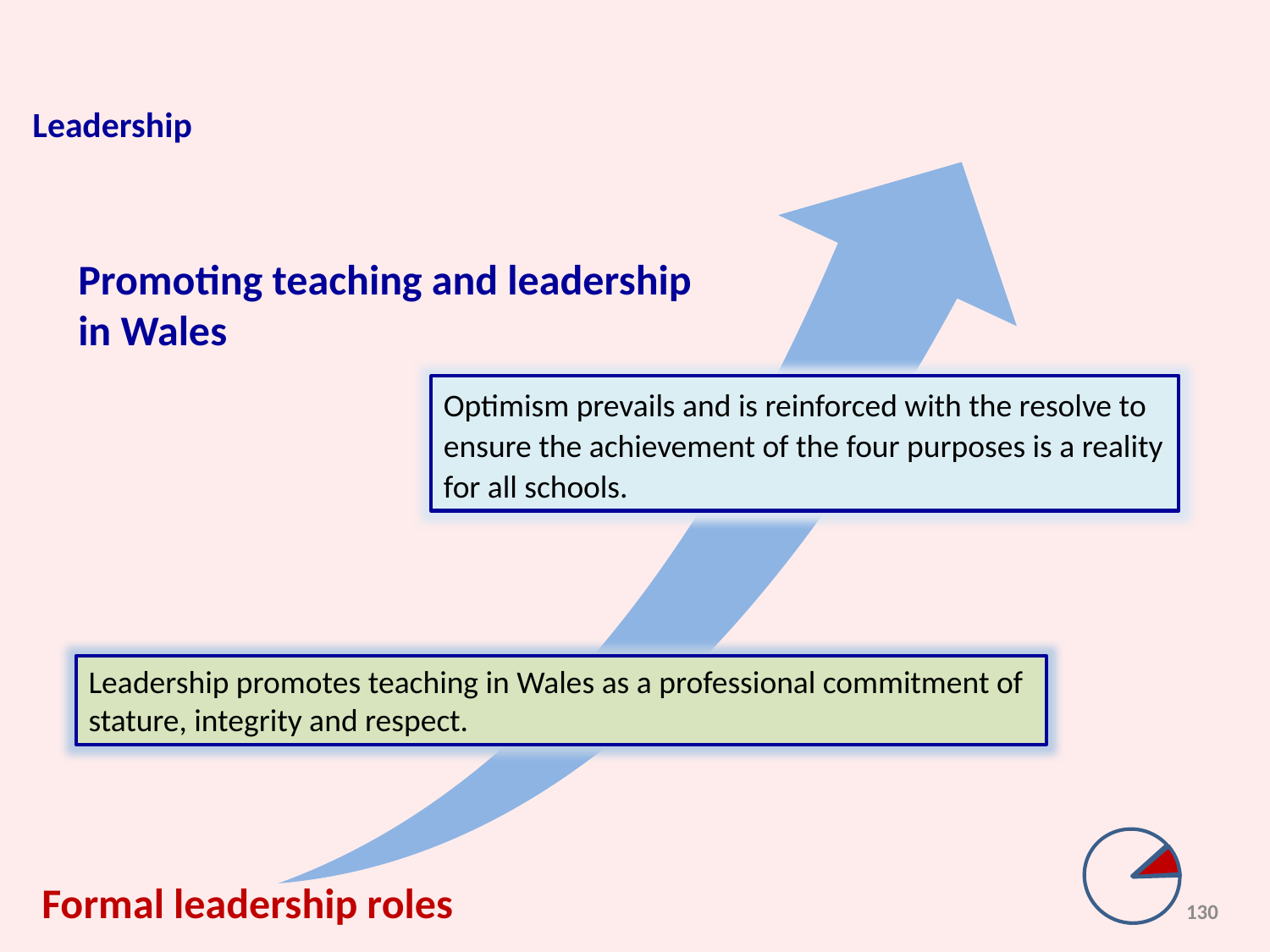

Leadership
Promoting teaching and leadership
in Wales

Optimism prevails and is reinforced with the resolve to ensure the achievement of the four purposes is a reality for all schools.
Leadership promotes teaching in Wales as a professional commitment of stature, integrity and respect.

Formal leadership roles
130